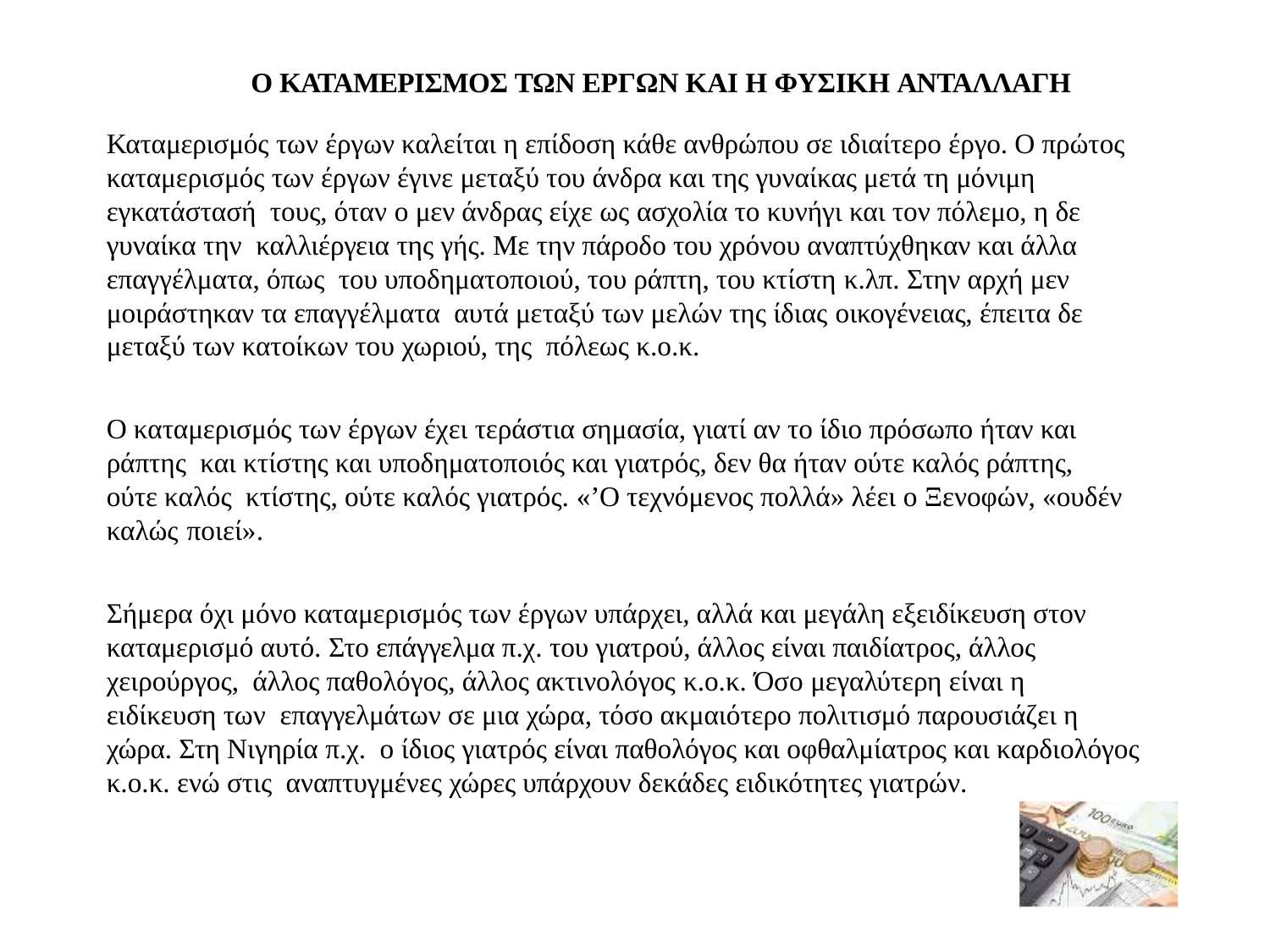

Ο ΚΑΤΑΜΕΡΙΣΜΟΣ ΤΩΝ ΕΡΓΩΝ ΚΑΙ Η ΦΥΣΙΚΗ ΑΝΤΑΛΛΑΓΗ
Καταμερισμός των έργων καλείται η επίδοση κάθε ανθρώπου σε ιδιαίτερο έργο. Ο πρώτος  καταμερισμός των έργων έγινε μεταξύ του άνδρα και της γυναίκας μετά τη μόνιμη εγκατάστασή  τους, όταν ο μεν άνδρας είχε ως ασχολία το κυνήγι και τον πόλεμο, η δε γυναίκα την  καλλιέργεια της γής. Με την πάροδο του χρόνου αναπτύχθηκαν και άλλα επαγγέλματα, όπως  του υποδηματοποιού, του ράπτη, του κτίστη κ.λπ. Στην αρχή μεν μοιράστηκαν τα επαγγέλματα  αυτά μεταξύ των μελών της ίδιας οικογένειας, έπειτα δε μεταξύ των κατοίκων του χωριού, της  πόλεως κ.ο.κ.

Ο καταμερισμός των έργων έχει τεράστια σημασία, γιατί αν το ίδιο πρόσωπο ήταν και ράπτης  και κτίστης και υποδηματοποιός και γιατρός, δεν θα ήταν ούτε καλός ράπτης, ούτε καλός  κτίστης, ούτε καλός γιατρός. «’Ο τεχνόμενος πολλά» λέει ο Ξενοφών, «ουδέν καλώς ποιεί».

Σήμερα όχι μόνο καταμερισμός των έργων υπάρχει, αλλά και μεγάλη εξειδίκευση στον  καταμερισμό αυτό. Στο επάγγελμα π.χ. του γιατρού, άλλος είναι παιδίατρος, άλλος χειρούργος,  άλλος παθολόγος, άλλος ακτινολόγος κ.ο.κ. Όσο μεγαλύτερη είναι η ειδίκευση των  επαγγελμάτων σε μια χώρα, τόσο ακμαιότερο πολιτισμό παρουσιάζει η χώρα. Στη Νιγηρία π.χ.  ο ίδιος γιατρός είναι παθολόγος και οφθαλμίατρος και καρδιολόγος κ.ο.κ. ενώ στις  αναπτυγμένες χώρες υπάρχουν δεκάδες ειδικότητες γιατρών.